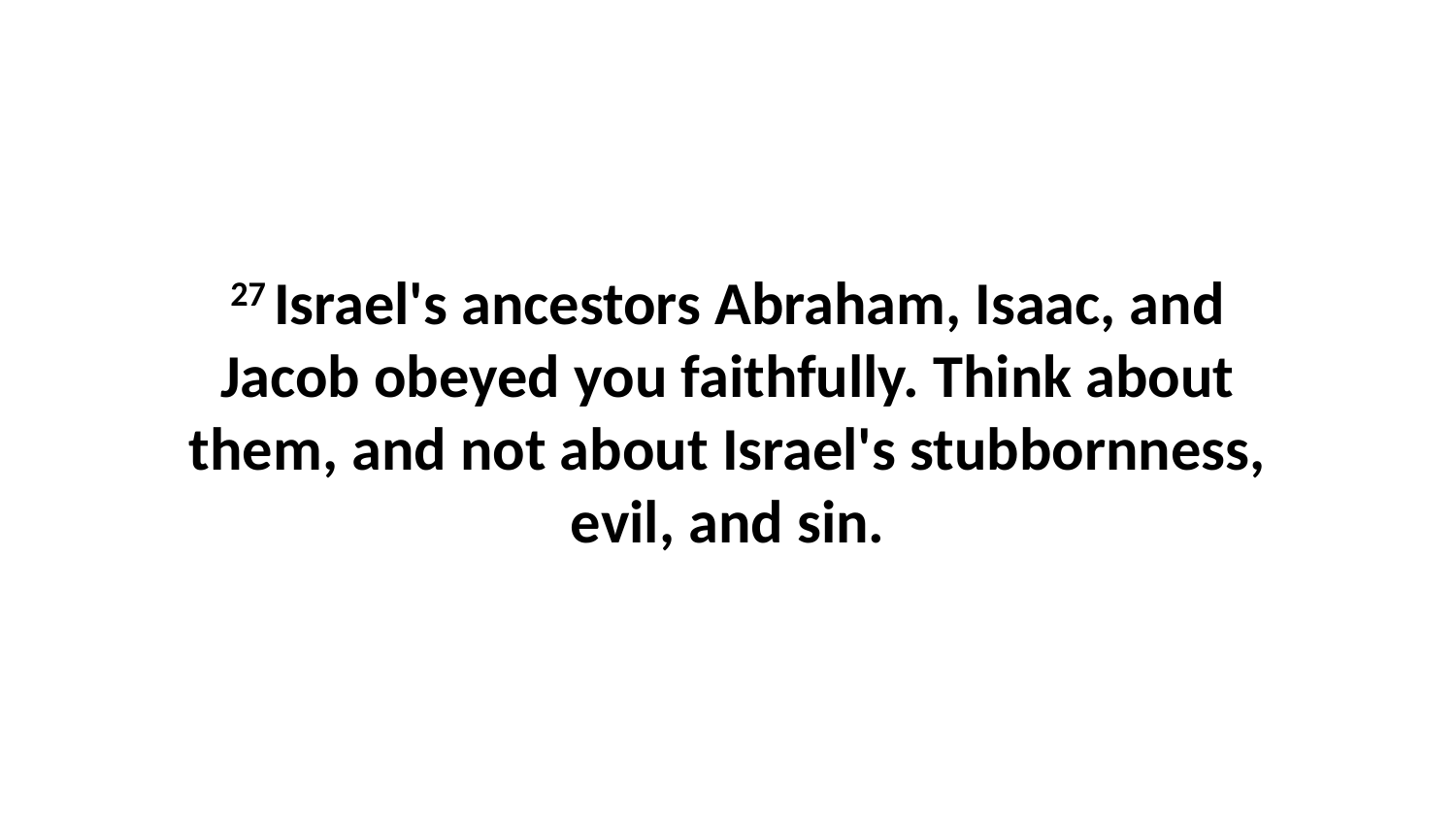

27 Israel's ancestors Abraham, Isaac, and Jacob obeyed you faithfully. Think about them, and not about Israel's stubbornness, evil, and sin.